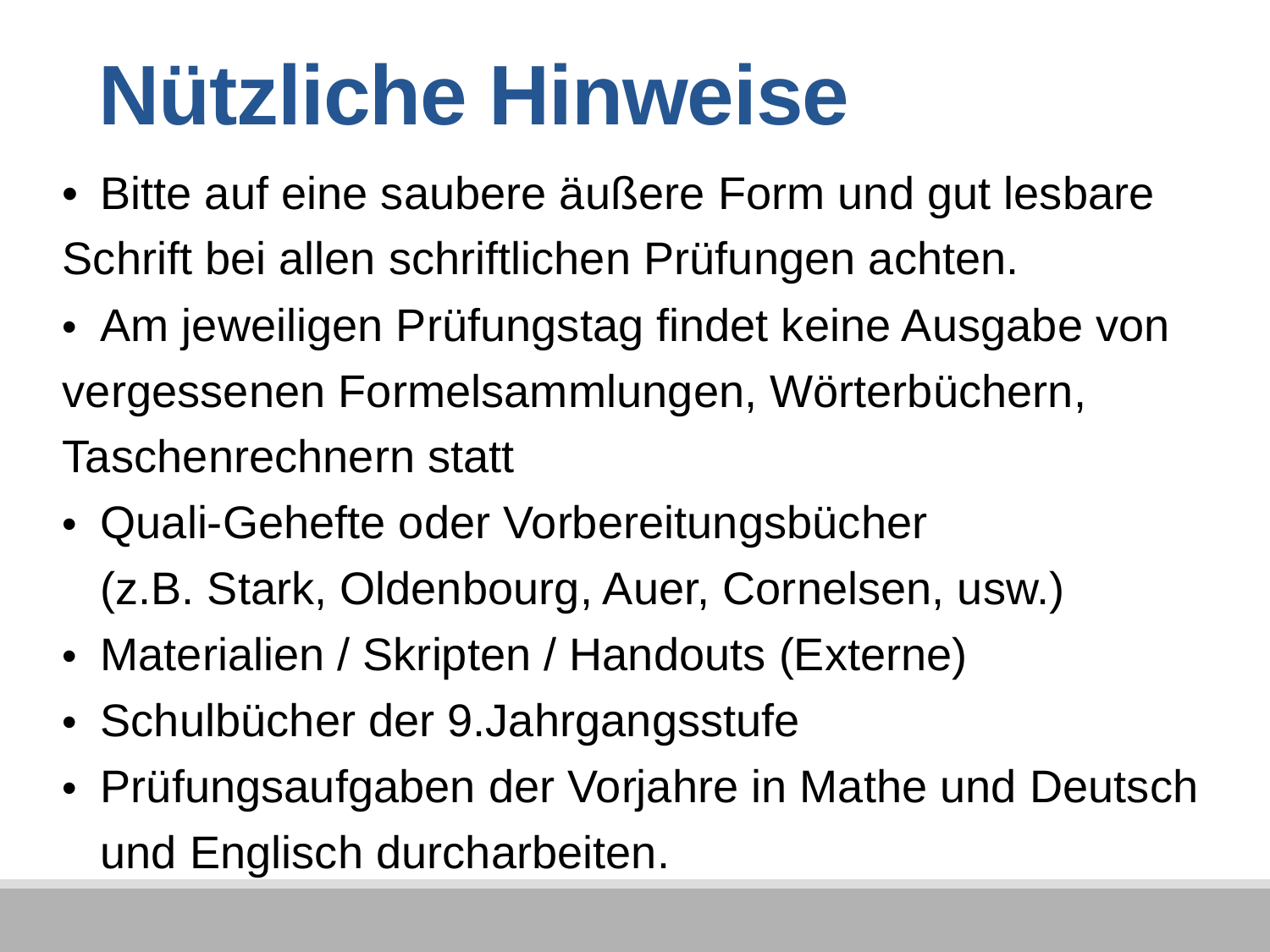

# Nützliche Hinweise
• 	Bitte auf eine saubere äußere Form und gut lesbare 	Schrift bei allen schriftlichen Prüfungen achten.
• 	Am jeweiligen Prüfungstag findet keine Ausgabe von 	vergessenen Formelsammlungen, Wörterbüchern, 	Taschenrechnern statt
• 	Quali-Gehefte oder Vorbereitungsbücher
	(z.B. Stark, Oldenbourg, Auer, Cornelsen, usw.)
• 	Materialien / Skripten / Handouts (Externe)
• 	Schulbücher der 9.Jahrgangsstufe
• 	Prüfungsaufgaben der Vorjahre in Mathe und Deutsch 	und Englisch durcharbeiten.